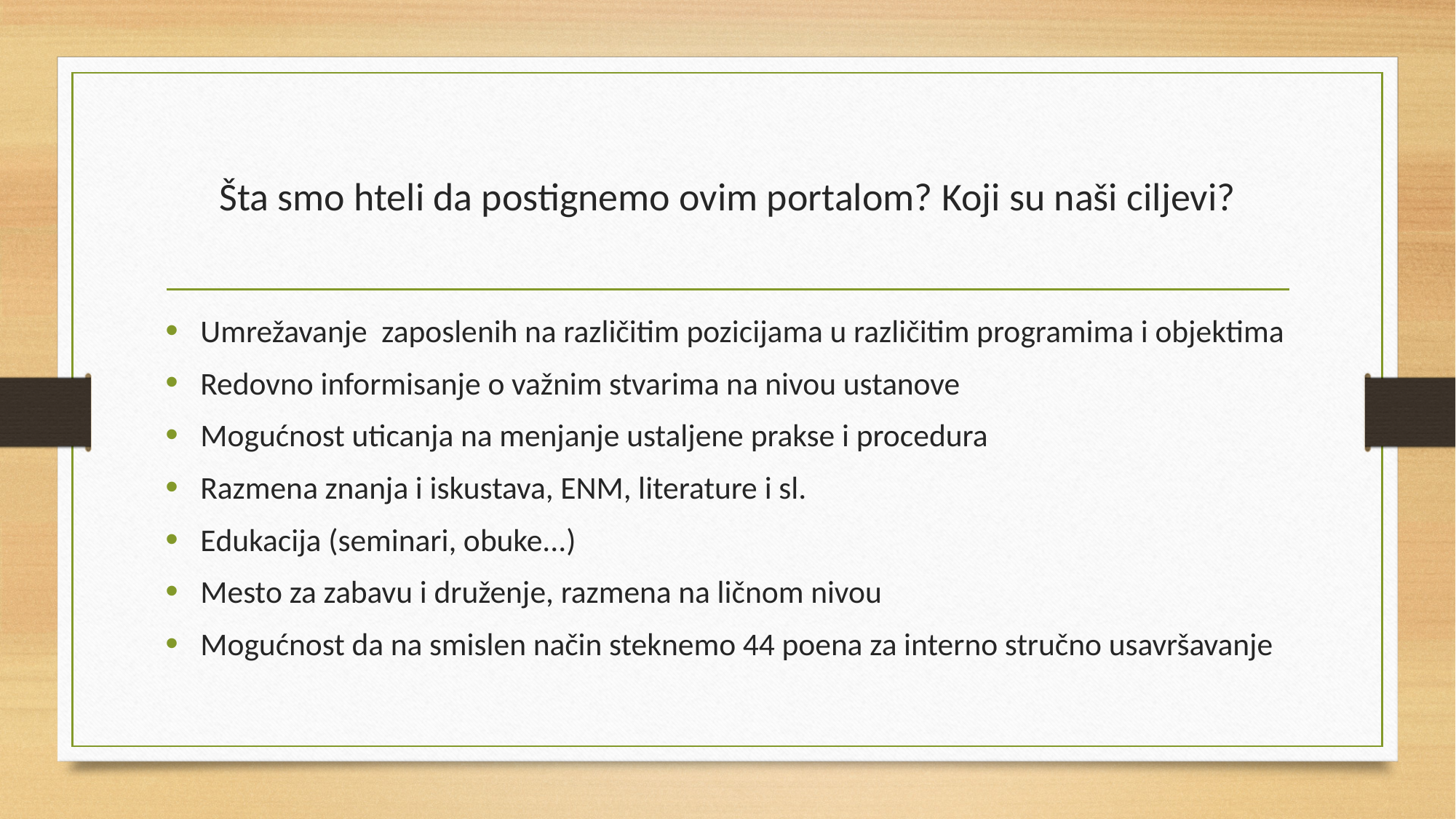

# Šta smo hteli da postignemo ovim portalom? Koji su naši ciljevi?
Umrežavanje  zaposlenih na različitim pozicijama u različitim programima i objektima
Redovno informisanje o važnim stvarima na nivou ustanove
Mogućnost uticanja na menjanje ustaljene prakse i procedura
Razmena znanja i iskustava, ENM, literature i sl.
Edukacija (seminari, obuke...)
Mesto za zabavu i druženje, razmena na ličnom nivou
Mogućnost da na smislen način steknemo 44 poena za interno stručno usavršavanje